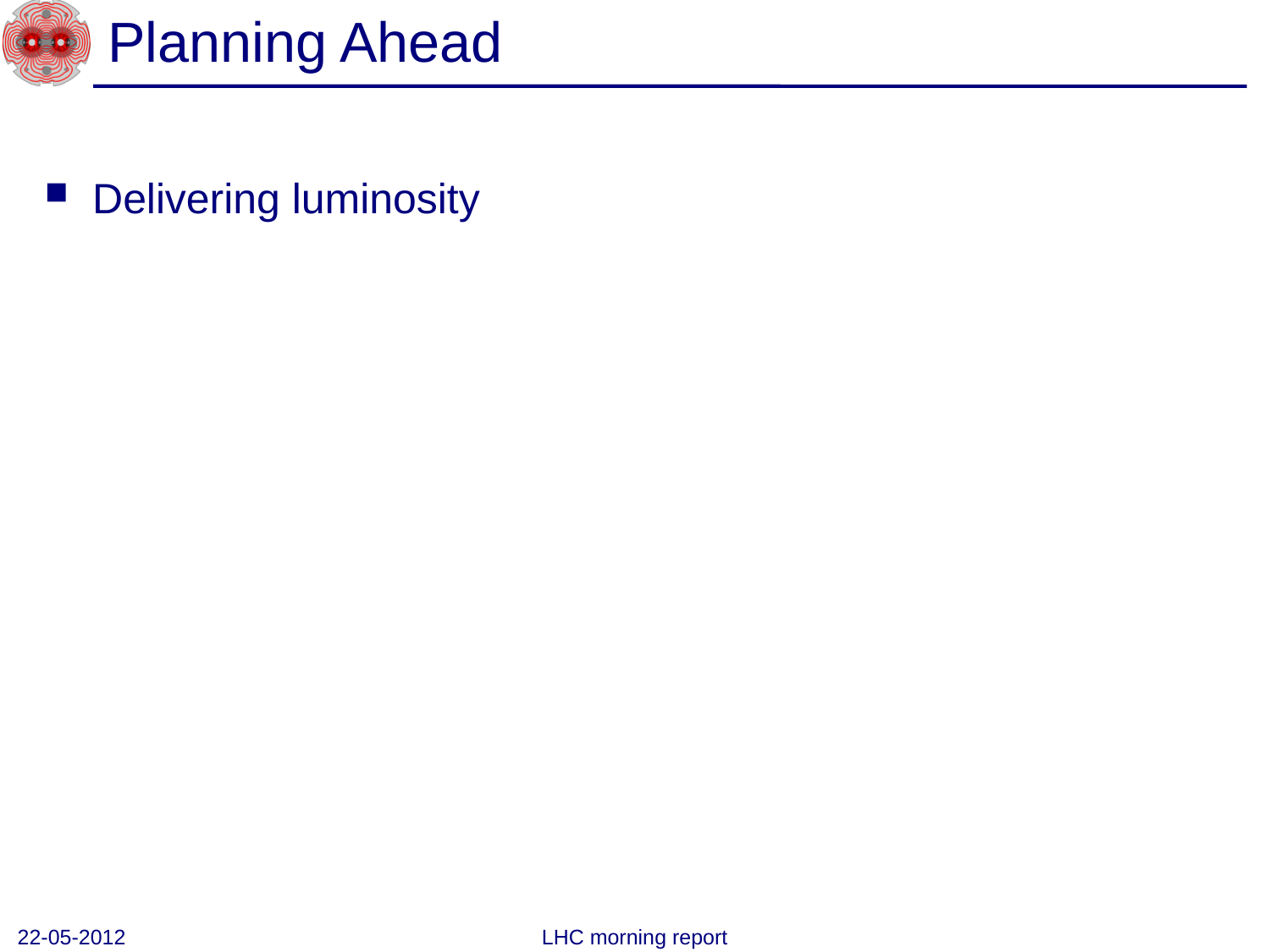

# Planning Ahead

Delivering luminosity
22-05-2012
LHC morning report